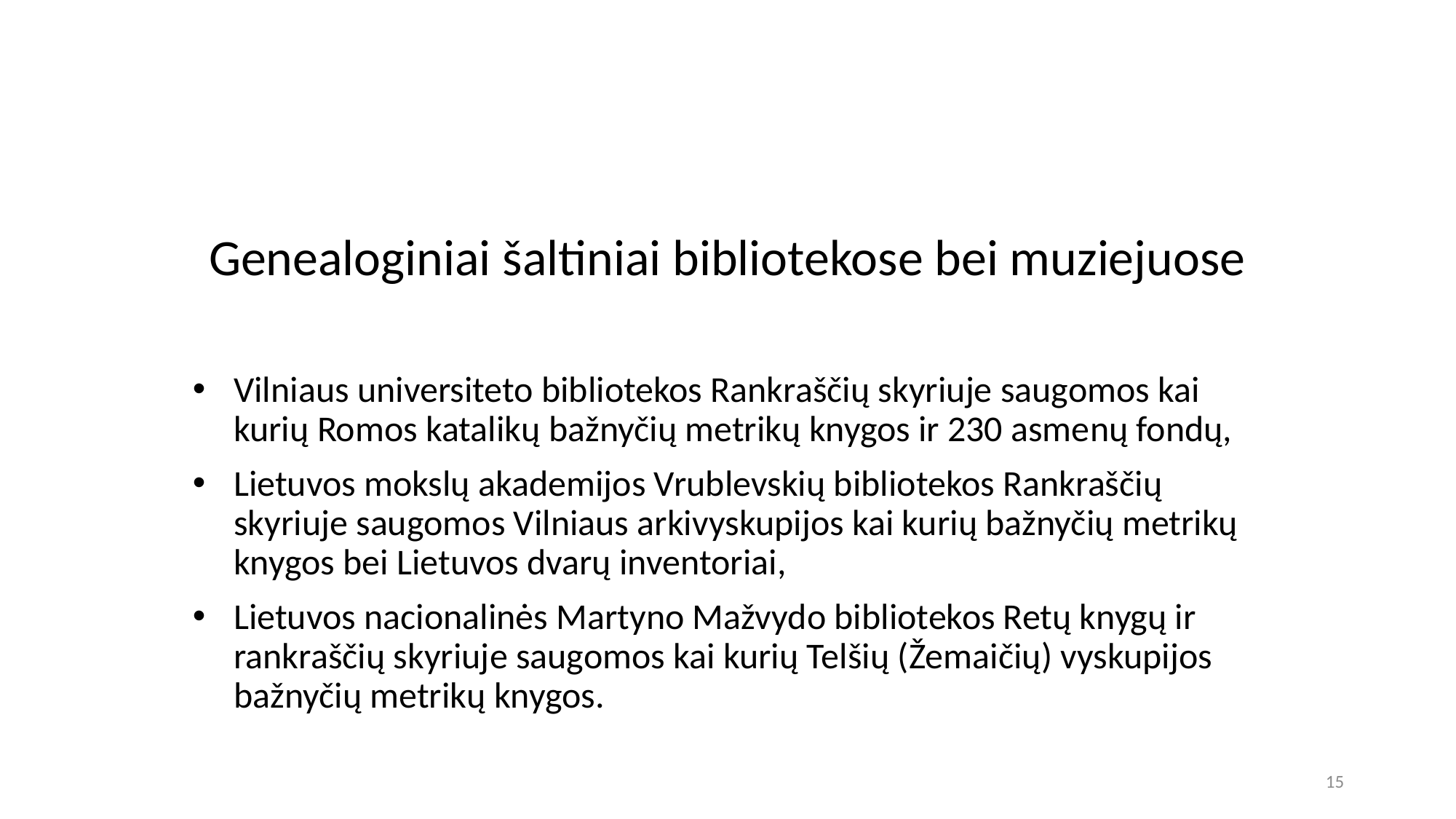

# Genealoginiai šaltiniai bibliotekose bei muziejuose

Vilniaus universiteto bibliotekos Rankraščių skyriuje saugomos kai kurių Romos katalikų bažnyčių metrikų knygos ir 230 asmenų fondų,
Lietuvos mokslų akademijos Vrublevskių bibliotekos Rankraščių skyriuje saugomos Vilniaus arkivyskupijos kai kurių bažnyčių metrikų knygos bei Lietuvos dvarų inventoriai,
Lietuvos nacionalinės Martyno Mažvydo bibliotekos Retų knygų ir rankraščių skyriuje saugomos kai kurių Telšių (Žemaičių) vyskupijos bažnyčių metrikų knygos.

15